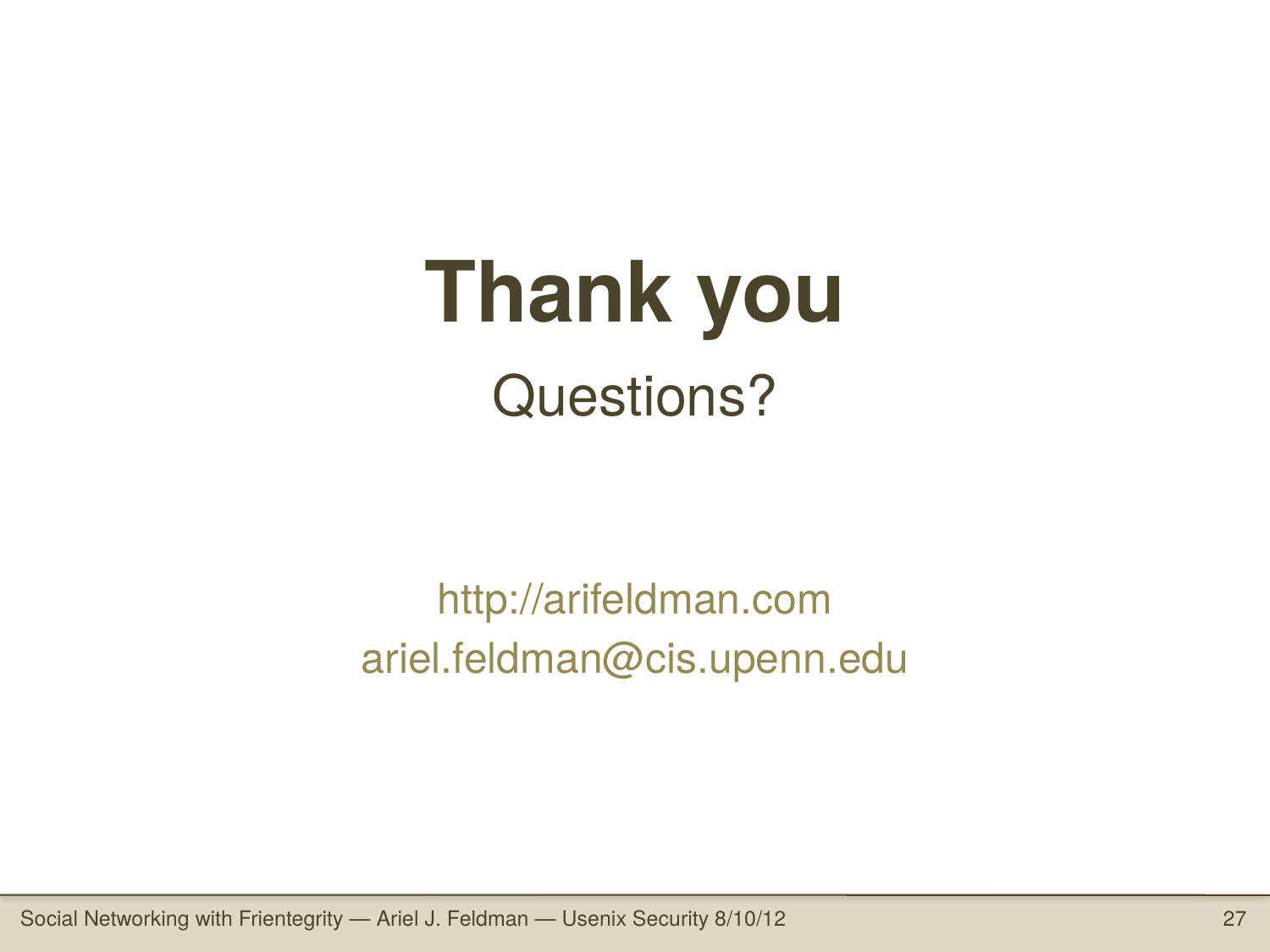

Thank you
Questions?

http://arifeldman.com
ariel.feldman@cis.upenn.edu
Social Networking with Frientegrity — Ariel J. Feldman — Usenix Security 8/10/12
27